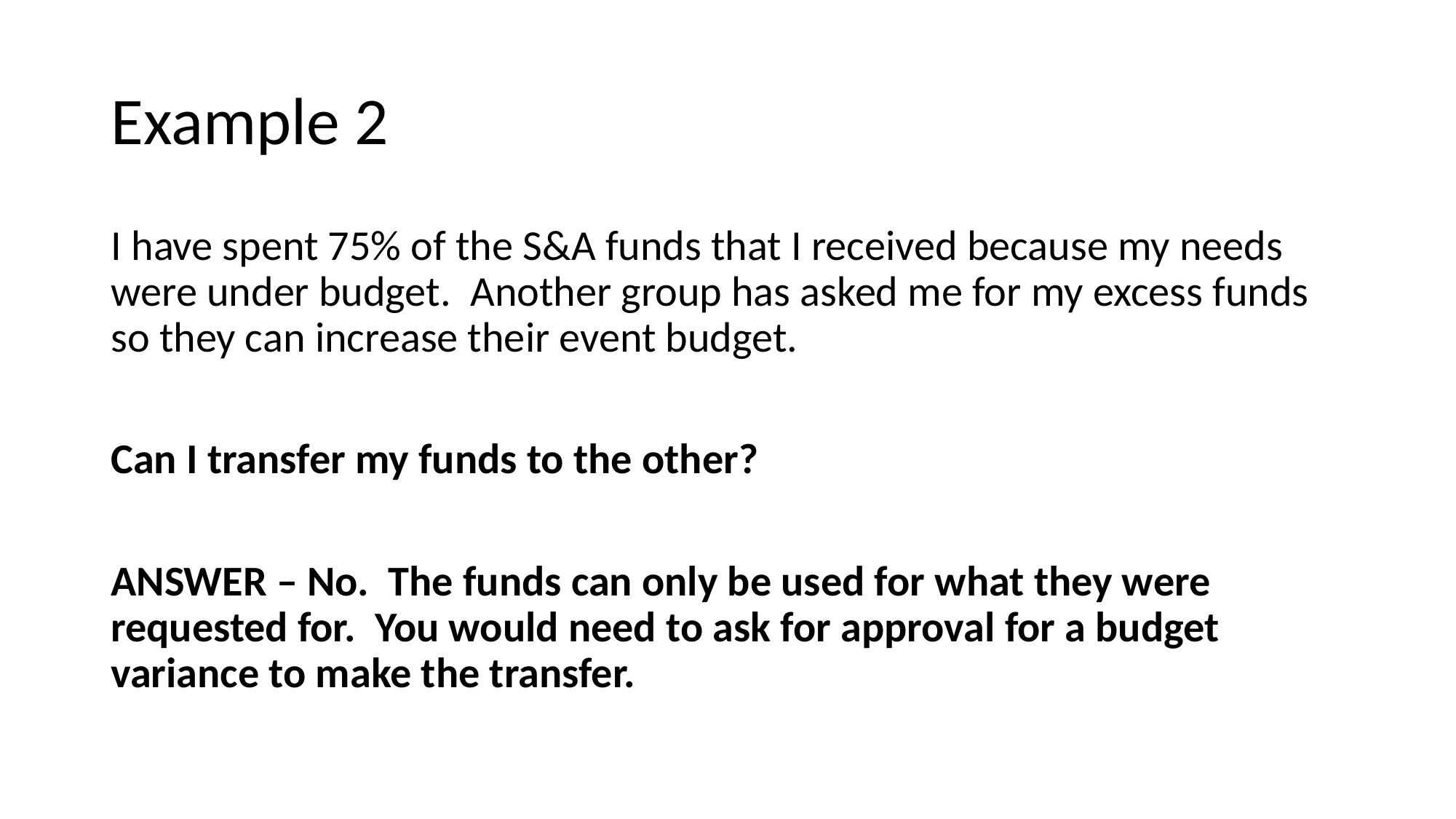

# Example 2
I have spent 75% of the S&A funds that I received because my needs were under budget.  Another group has asked me for my excess funds so they can increase their event budget.

Can I transfer my funds to the other?

ANSWER – No.  The funds can only be used for what they were requested for.  You would need to ask for approval for a budget variance to make the transfer.